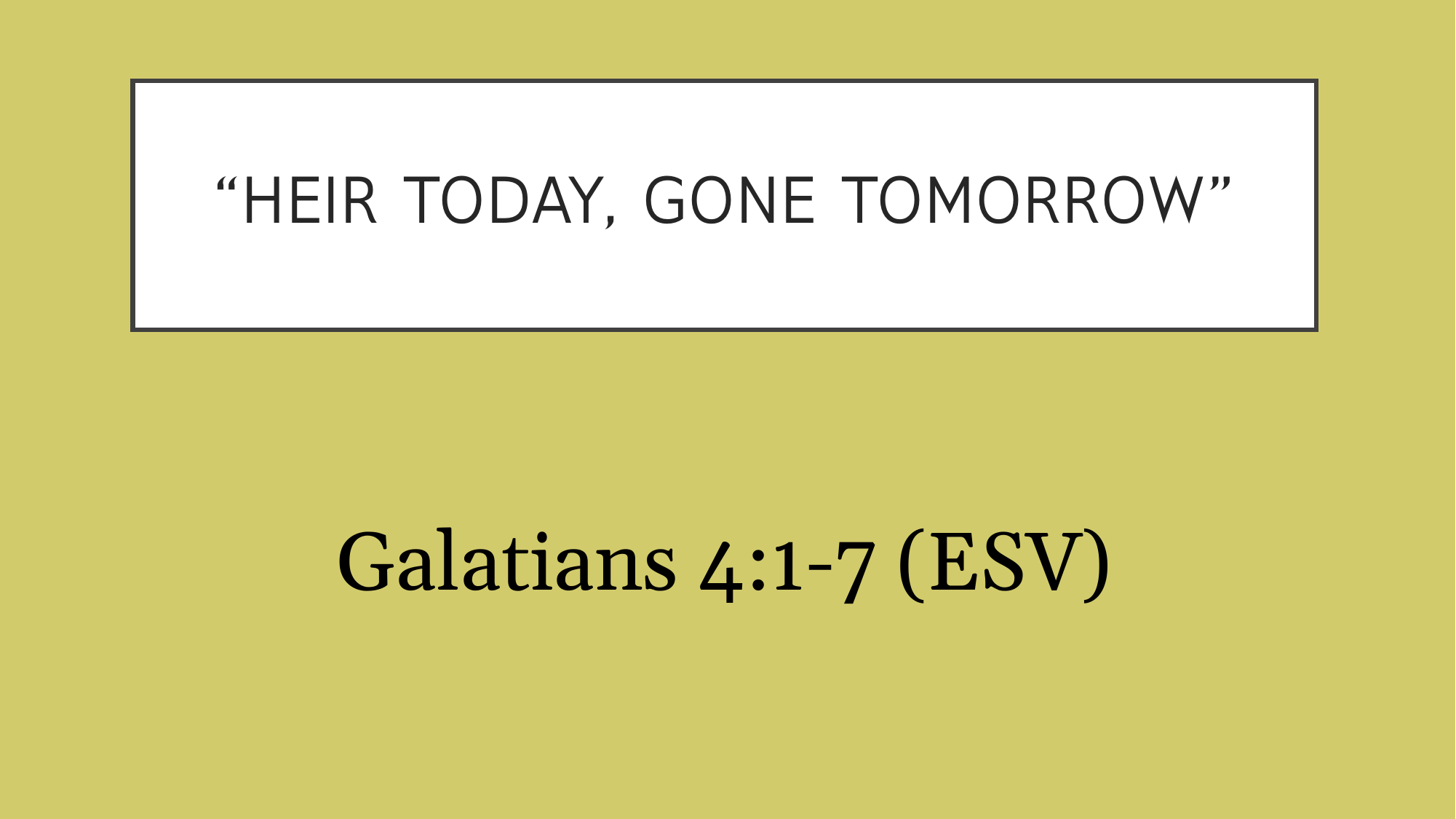

# “Heir today, gone tomorrow”
Galatians 4:1-7 (ESV)